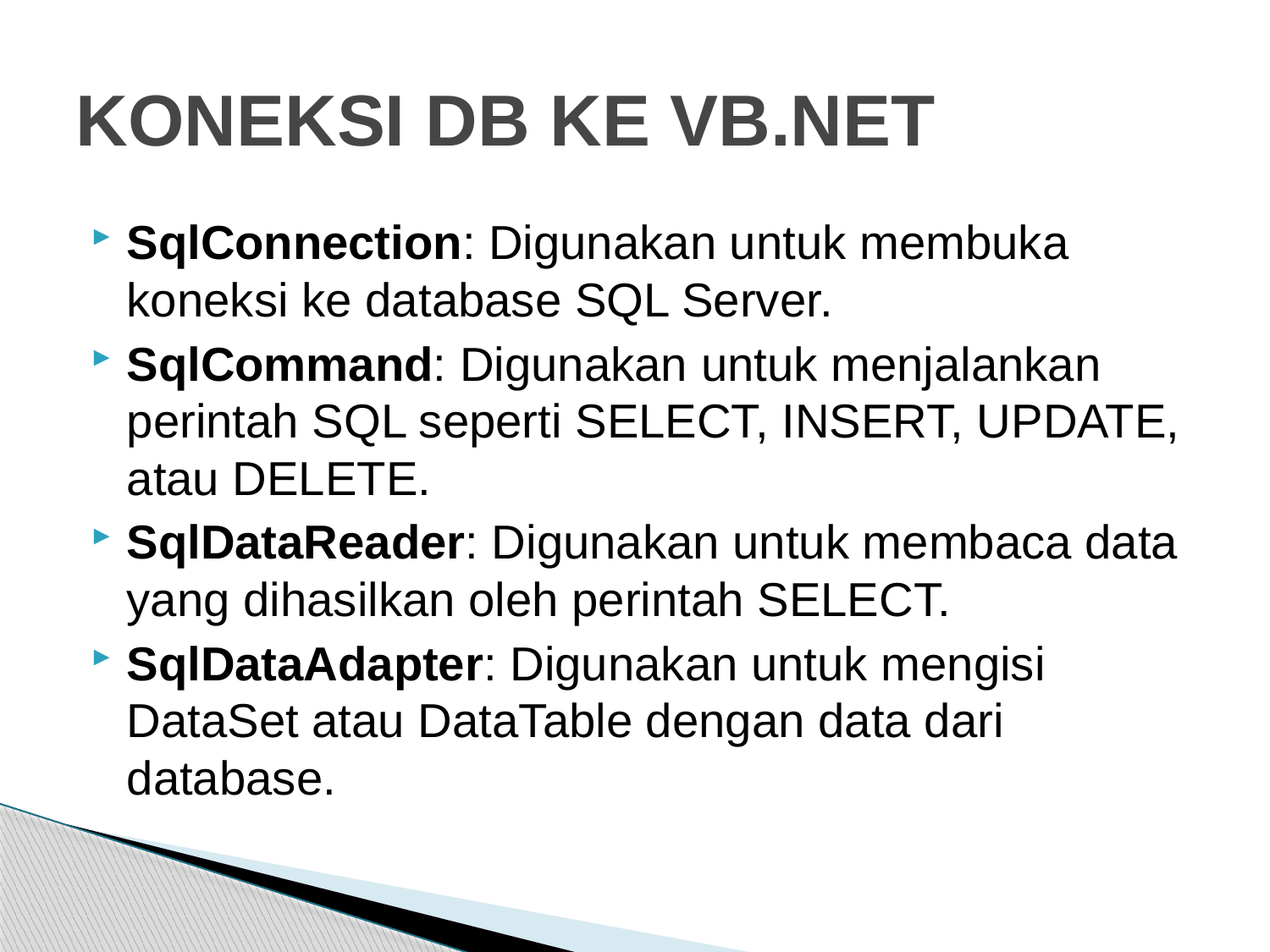

# KONEKSI DB KE VB.NET
SqlConnection: Digunakan untuk membuka koneksi ke database SQL Server.
SqlCommand: Digunakan untuk menjalankan perintah SQL seperti SELECT, INSERT, UPDATE, atau DELETE.
SqlDataReader: Digunakan untuk membaca data yang dihasilkan oleh perintah SELECT.
SqlDataAdapter: Digunakan untuk mengisi DataSet atau DataTable dengan data dari database.